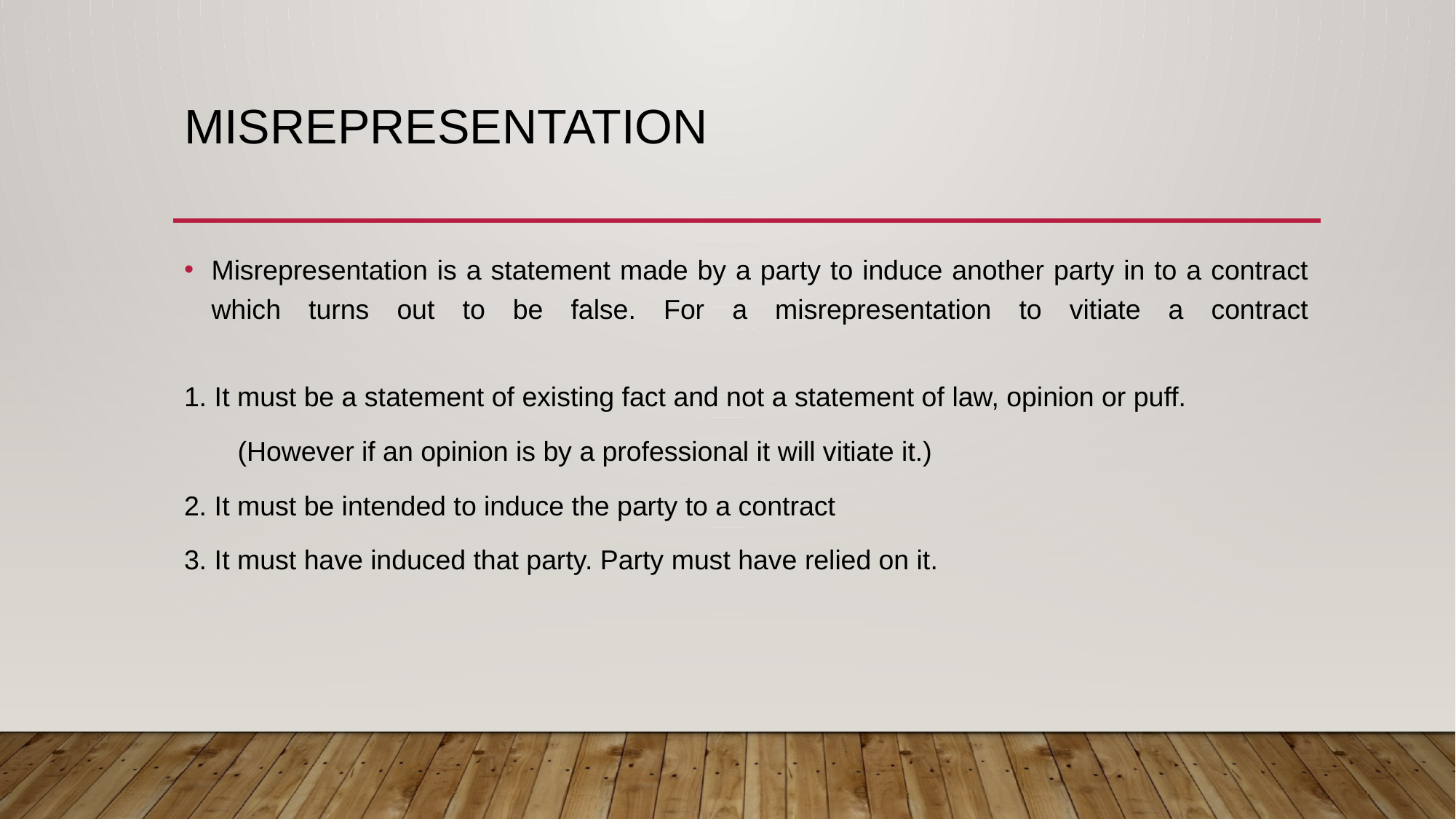

# MISREPRESENTATION
Misrepresentation is a statement made by a party to induce another party in to a contract which turns out to be false. For a misrepresentation to vitiate a contract
1. It must be a statement of existing fact and not a statement of law, opinion or puff.
       (However if an opinion is by a professional it will vitiate it.)
2. It must be intended to induce the party to a contract
3. It must have induced that party. Party must have relied on it.